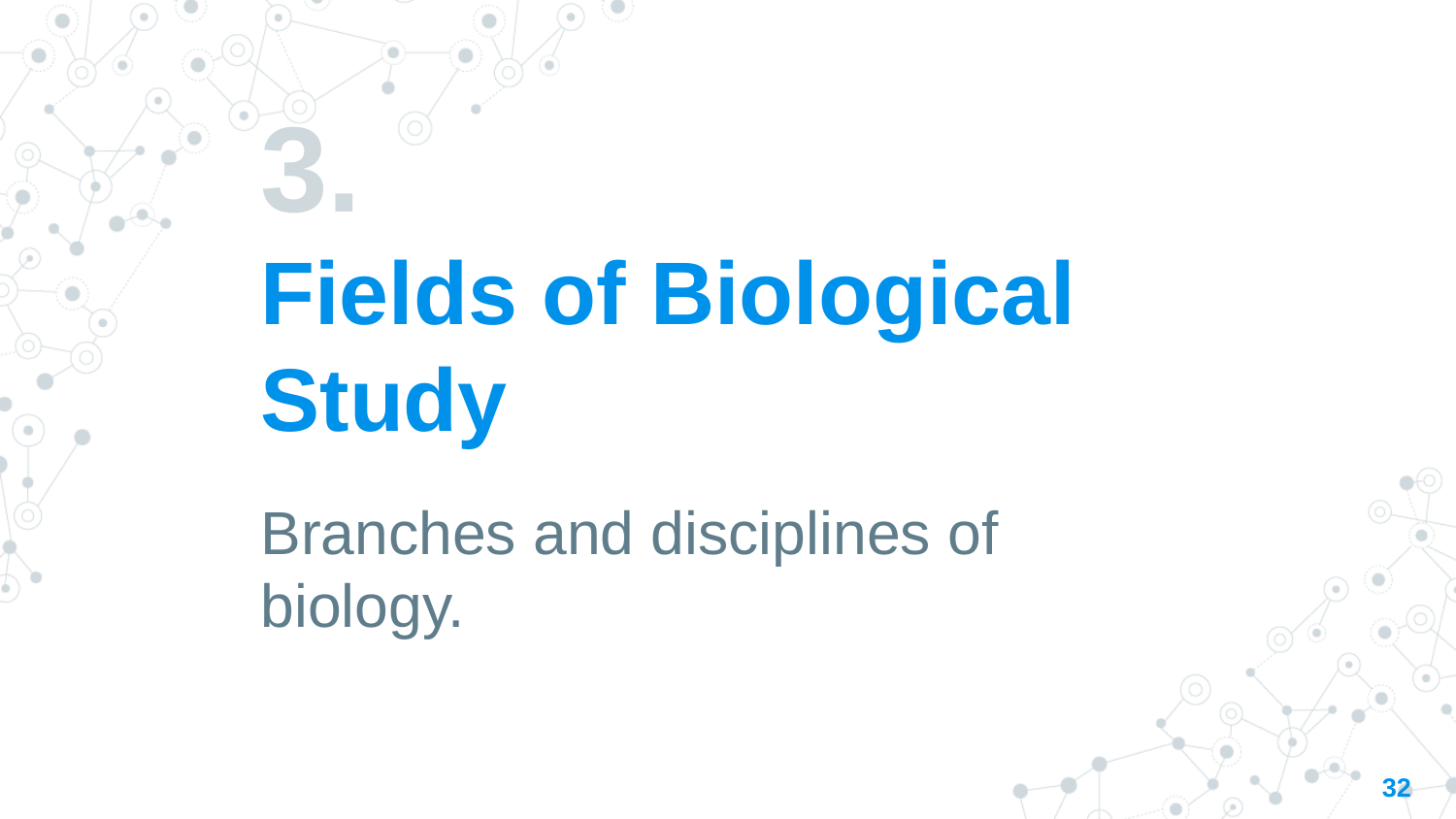

# 3.
Fields of Biological Study
Branches and disciplines of biology.
32